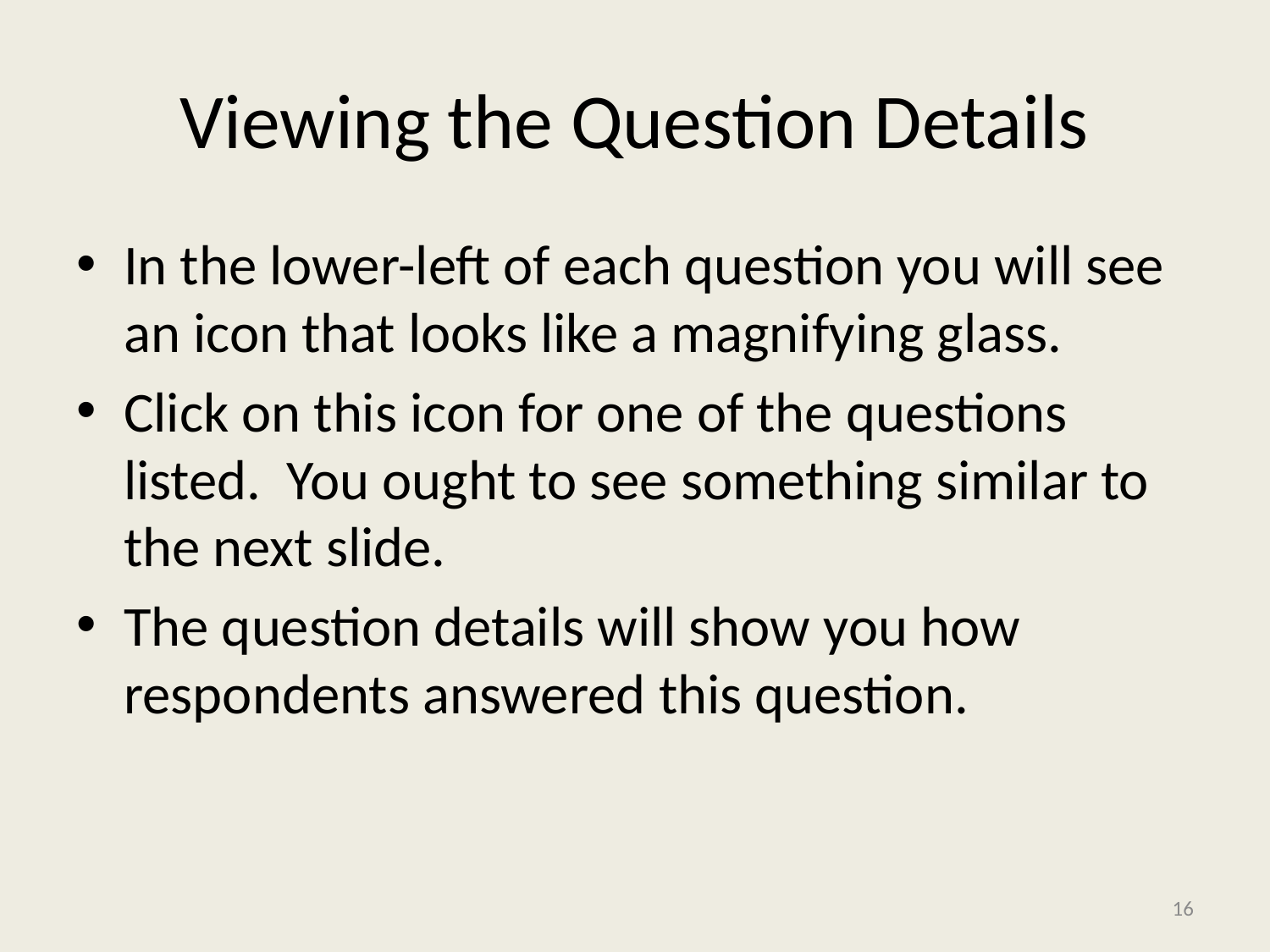

# Viewing the Question Details
In the lower-left of each question you will see an icon that looks like a magnifying glass.
Click on this icon for one of the questions listed.  You ought to see something similar to the next slide.
The question details will show you how respondents answered this question.
16